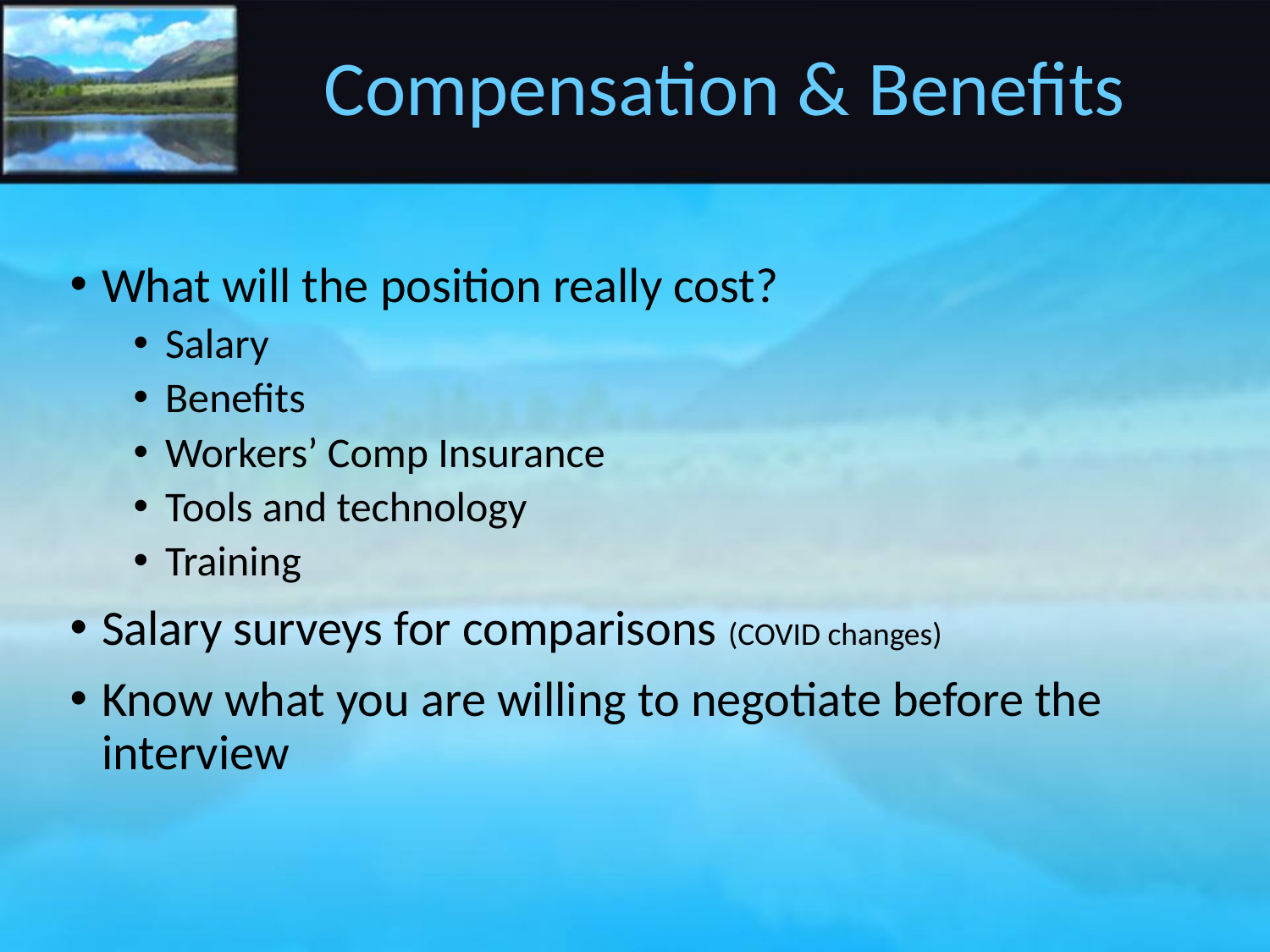

# Compensation & Benefits
What will the position really cost?
Salary
Benefits
Workers’ Comp Insurance
Tools and technology
Training
Salary surveys for comparisons (COVID changes)
Know what you are willing to negotiate before the interview
13